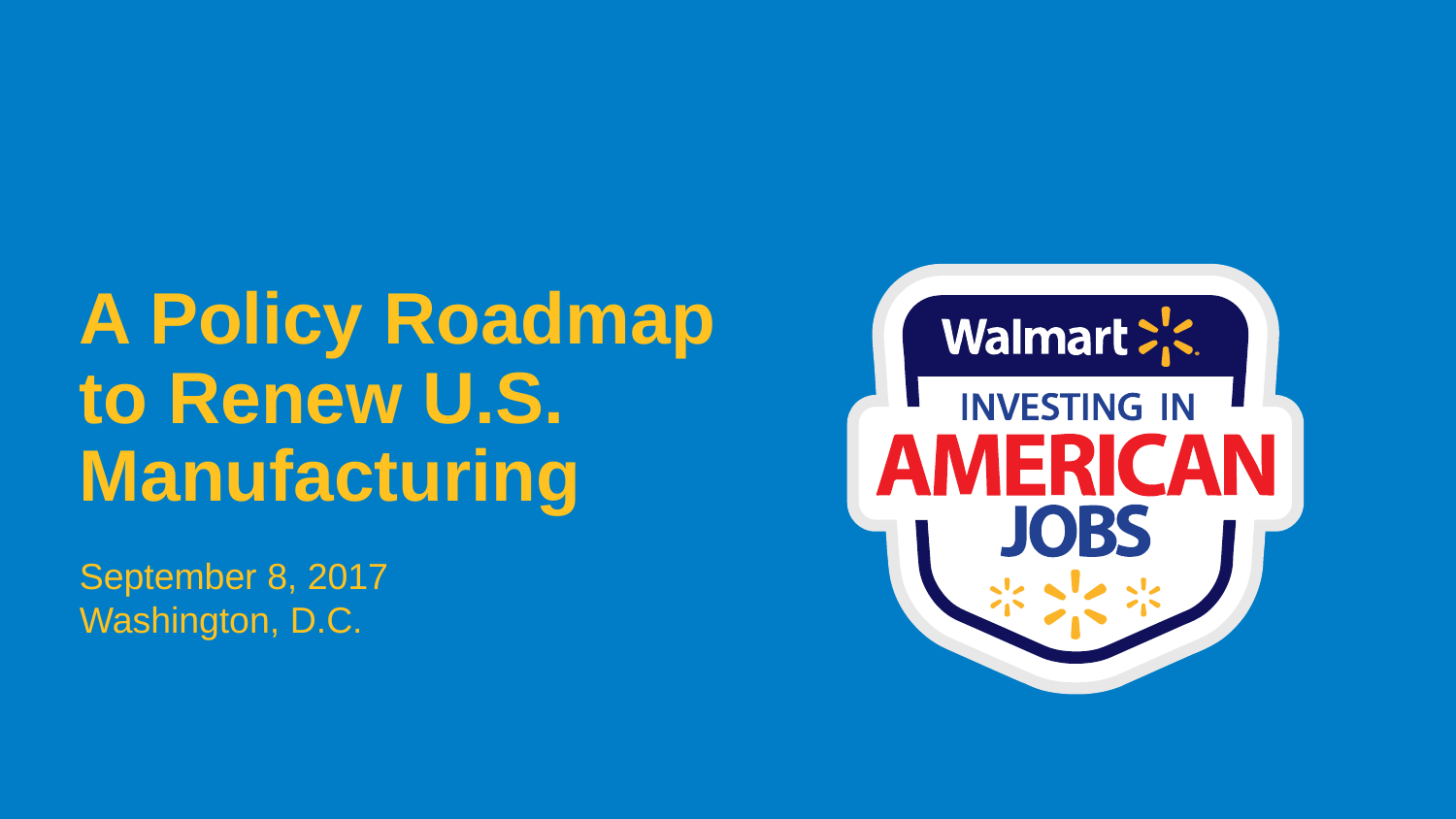

# A Policy Roadmap to Renew U.S. Manufacturing
September 8, 2017
Washington, D.C.